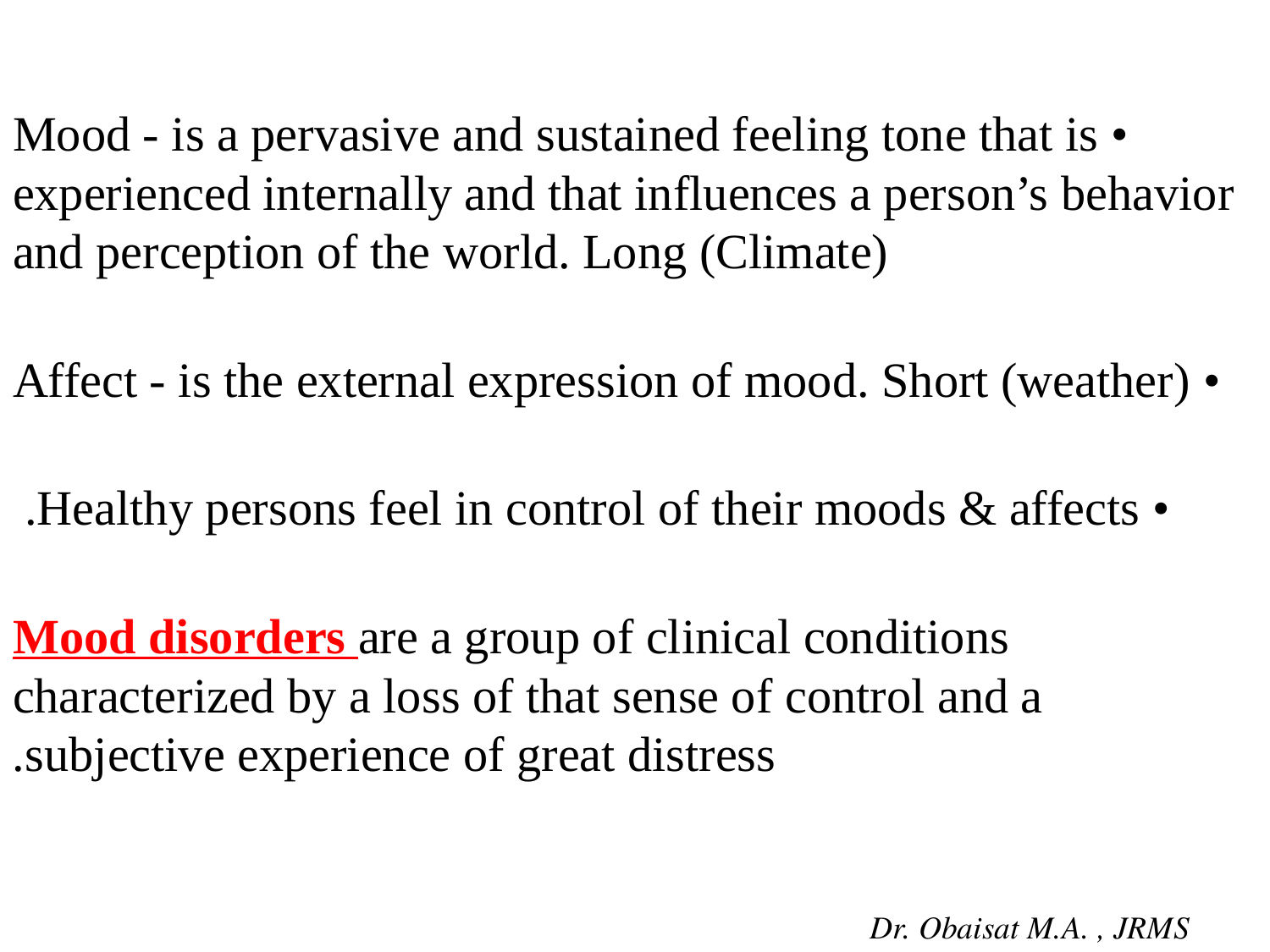

#
• Mood - is a pervasive and sustained feeling tone that is experienced internally and that influences a person’s behavior and perception of the world. Long (Climate)
• Affect - is the external expression of mood. Short (weather)
• Healthy persons feel in control of their moods & affects.
Mood disorders are a group of clinical conditions characterized by a loss of that sense of control and a subjective experience of great distress.